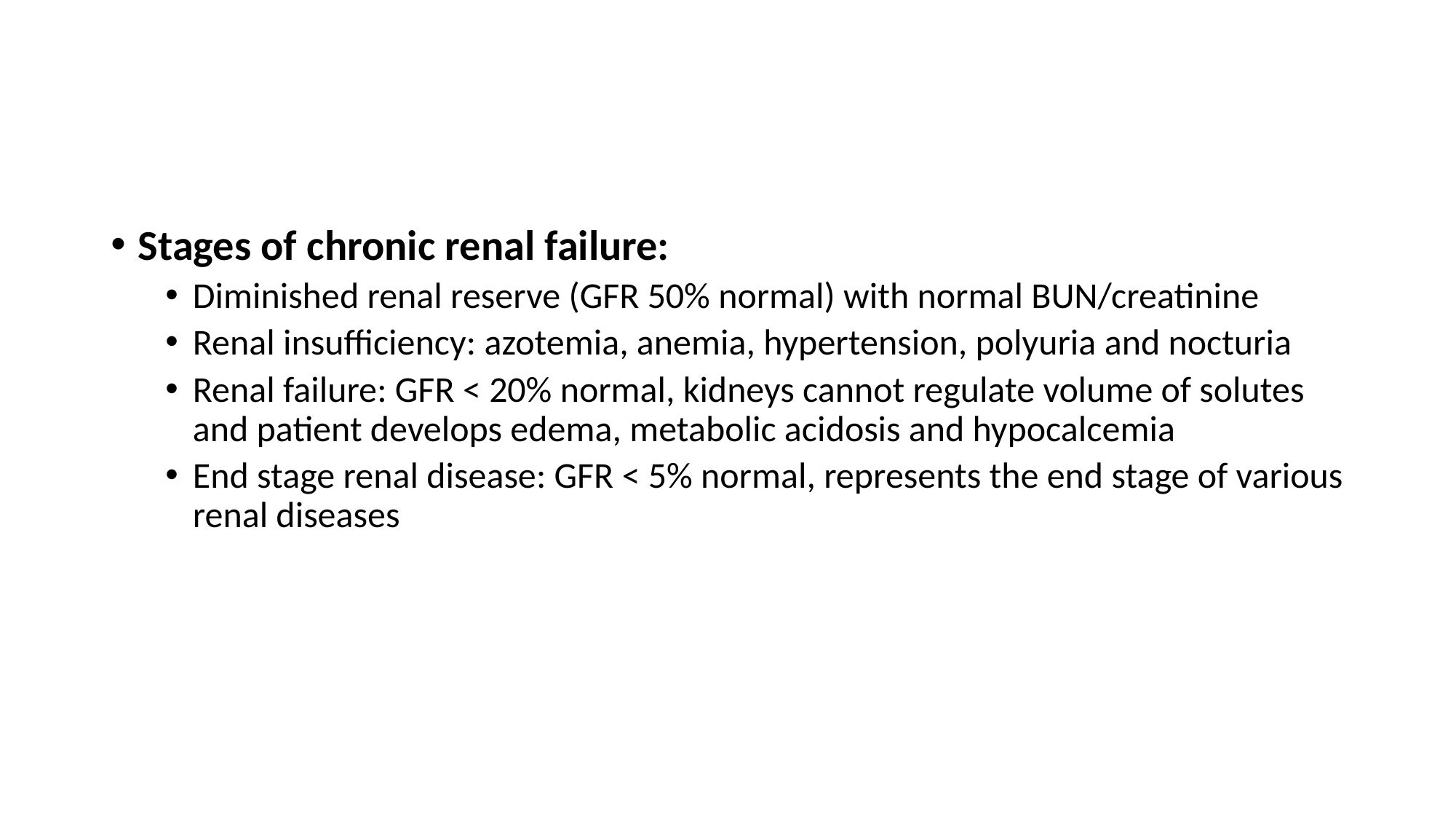

#
Stages of chronic renal failure:
Diminished renal reserve (GFR 50% normal) with normal BUN/creatinine
Renal insufficiency: azotemia, anemia, hypertension, polyuria and nocturia
Renal failure: GFR < 20% normal, kidneys cannot regulate volume of solutes and patient develops edema, metabolic acidosis and hypocalcemia
End stage renal disease: GFR < 5% normal, represents the end stage of various renal diseases